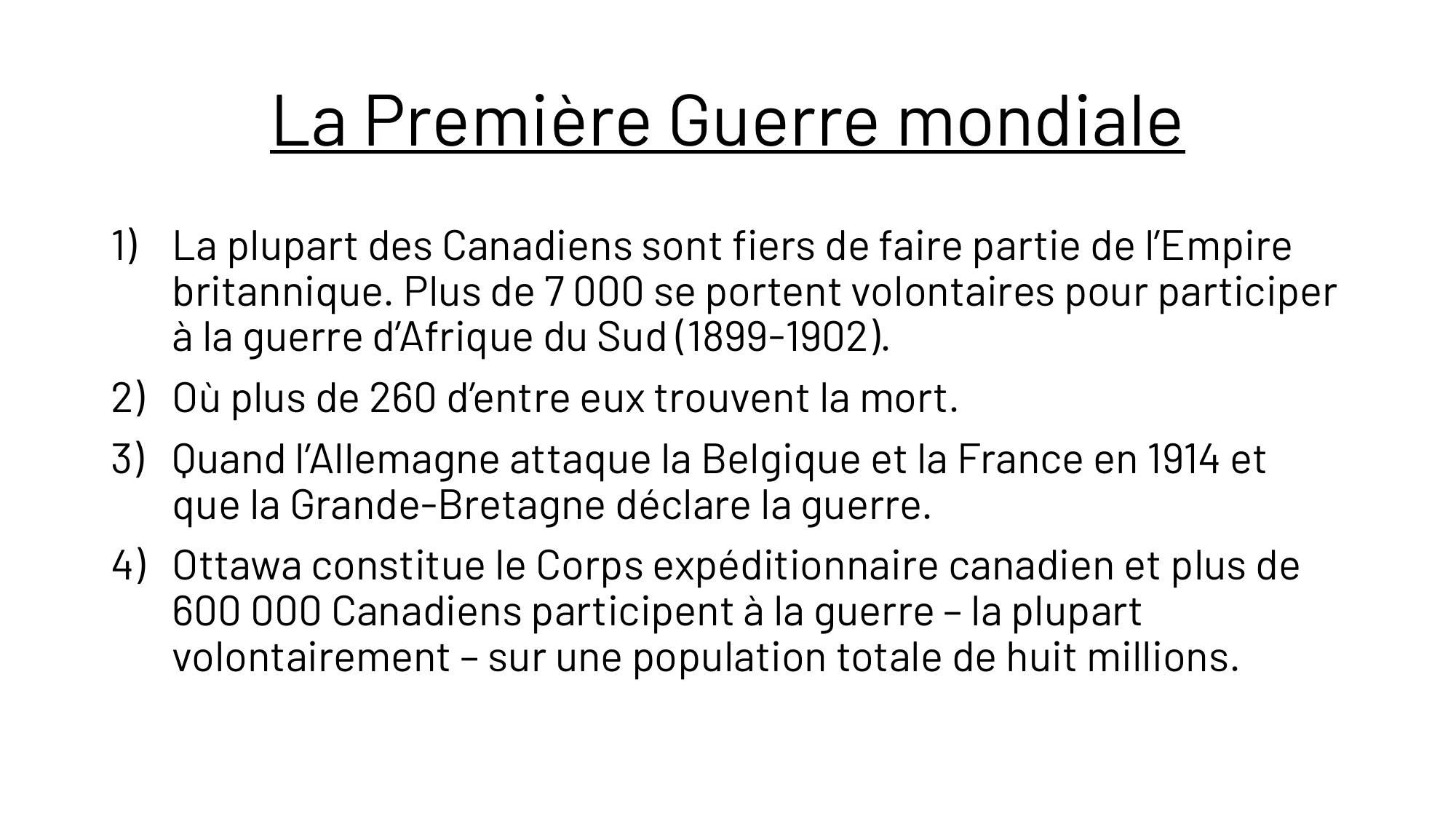

# La Première Guerre mondiale
La plupart des Canadiens sont fiers de faire partie de l’Empire britannique. Plus de 7 000 se portent volontaires pour participer à la guerre d’Afrique du Sud (1899-1902).
Où plus de 260 d’entre eux trouvent la mort.
Quand l’Allemagne attaque la Belgique et la France en 1914 et que la Grande-Bretagne déclare la guerre.
Ottawa constitue le Corps expéditionnaire canadien et plus de 600 000 Canadiens participent à la guerre – la plupart volontairement – sur une population totale de huit millions.